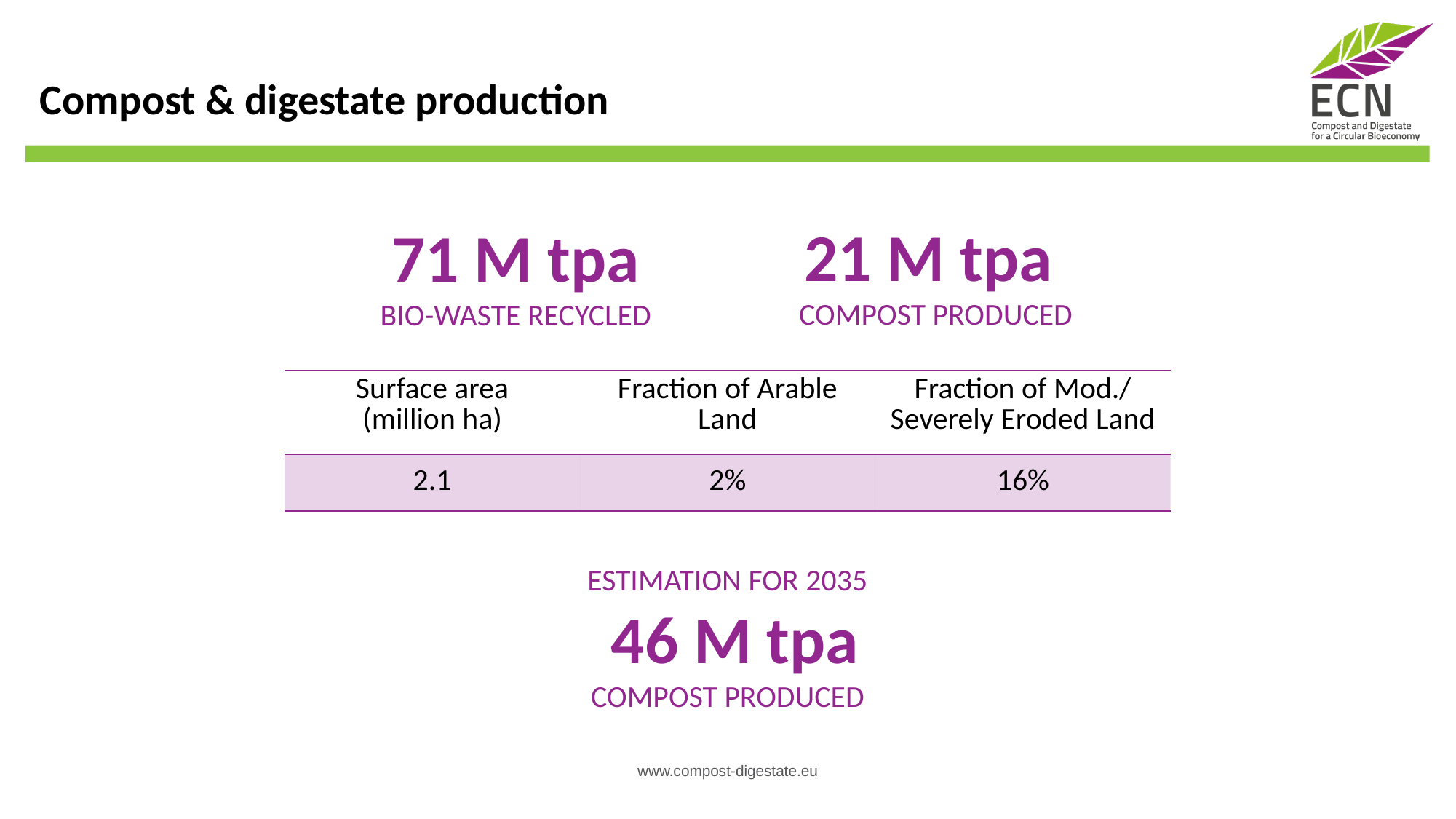

Compost & digestate production
21 M tpa
COMPOST PRODUCED
71 M tpa
BIO-WASTE RECYCLED
| Surface area (million ha) | Fraction of Arable Land | Fraction of Mod./ Severely Eroded Land |
| --- | --- | --- |
| 2.1 | 2% | 16% |
ESTIMATION FOR 2035
 46 M tpa
COMPOST PRODUCED